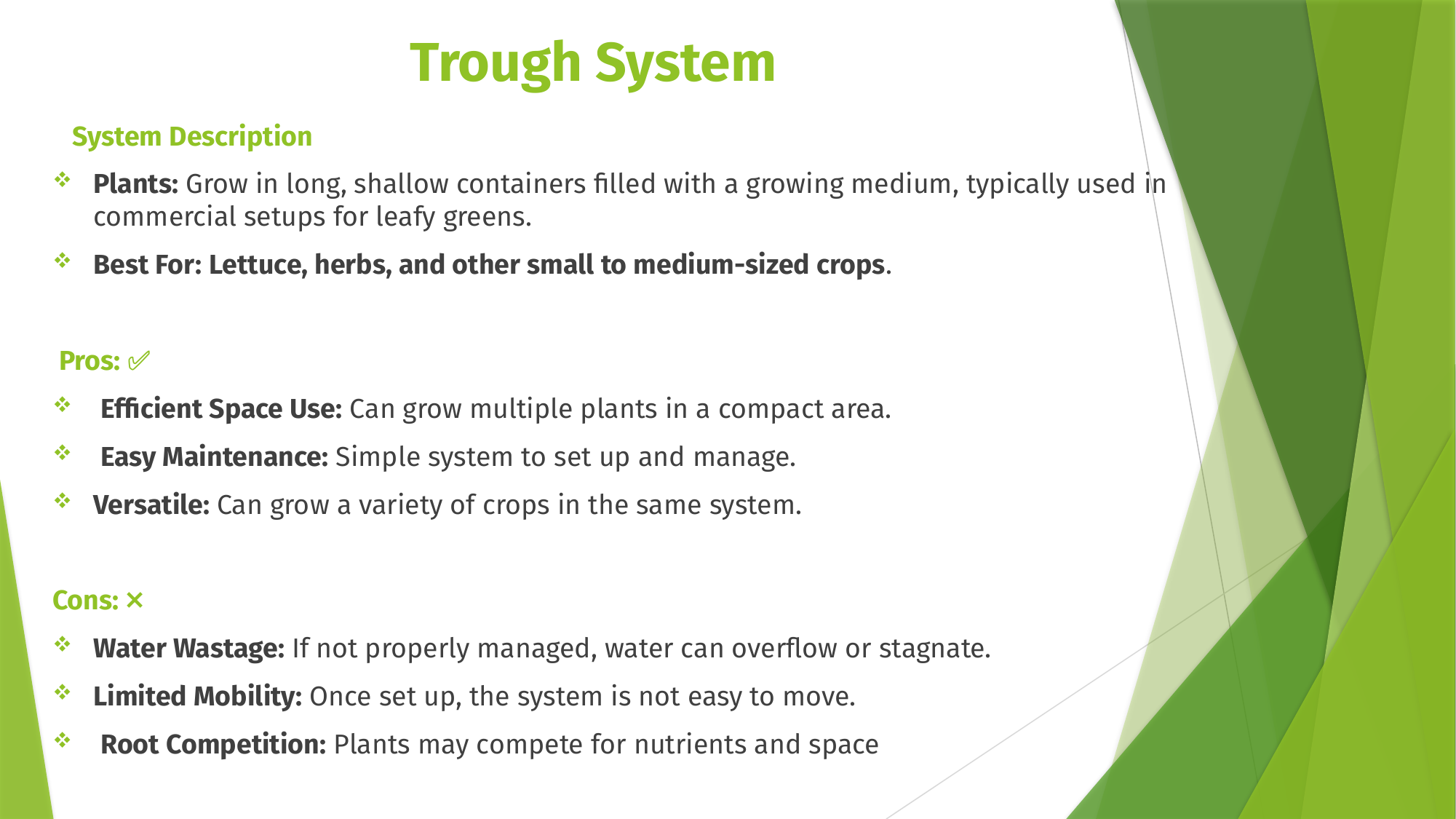

# Trough System
   System Description
Plants: Grow in long, shallow containers filled with a growing medium, typically used in commercial setups for leafy greens.
Best For: Lettuce, herbs, and other small to medium-sized crops.

 Pros: ✅
 Efficient Space Use: Can grow multiple plants in a compact area.
 Easy Maintenance: Simple system to set up and manage.
Versatile: Can grow a variety of crops in the same system.

Cons: ❌
Water Wastage: If not properly managed, water can overflow or stagnate.
Limited Mobility: Once set up, the system is not easy to move.
 Root Competition: Plants may compete for nutrients and space